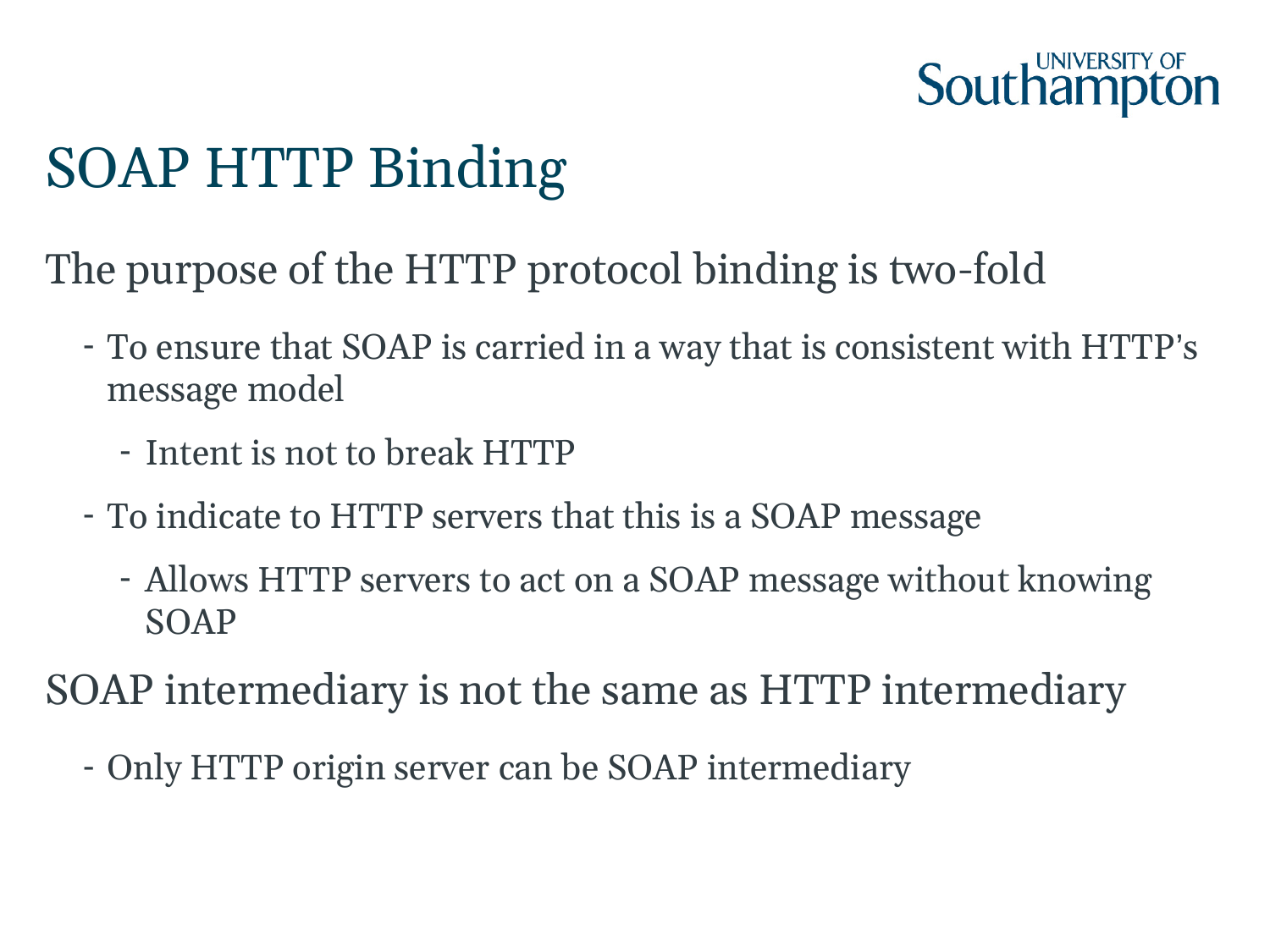

# SOAP HTTP Binding
The purpose of the HTTP protocol binding is two-fold
To ensure that SOAP is carried in a way that is consistent with HTTP’s message model
Intent is not to break HTTP
To indicate to HTTP servers that this is a SOAP message
Allows HTTP servers to act on a SOAP message without knowing SOAP
SOAP intermediary is not the same as HTTP intermediary
Only HTTP origin server can be SOAP intermediary